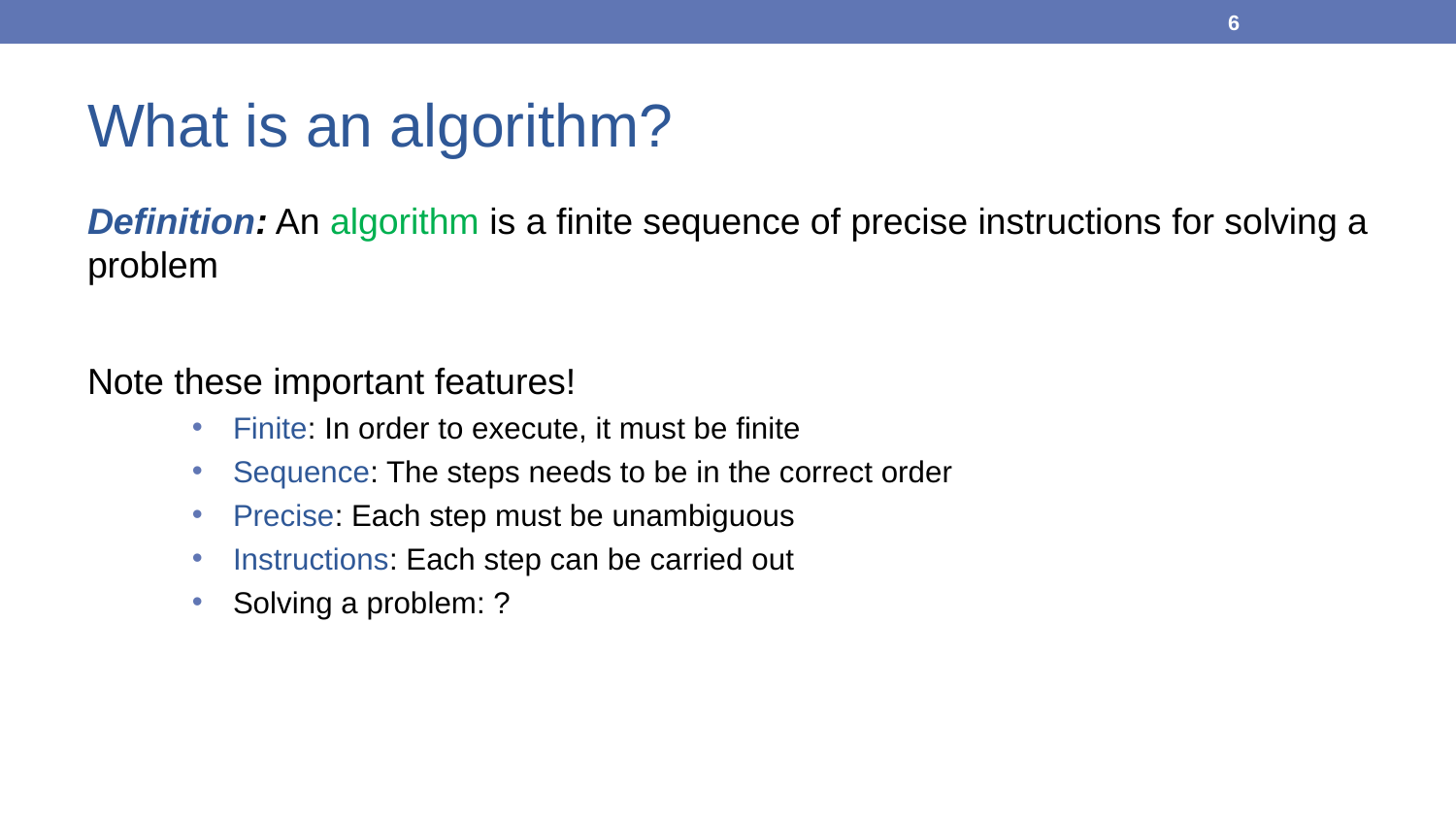

6
# What is an algorithm?
Definition: An algorithm is a finite sequence of precise instructions for solving a problem

Note these important features!
Finite: In order to execute, it must be finite
Sequence: The steps needs to be in the correct order
Precise: Each step must be unambiguous
Instructions: Each step can be carried out
Solving a problem: ?